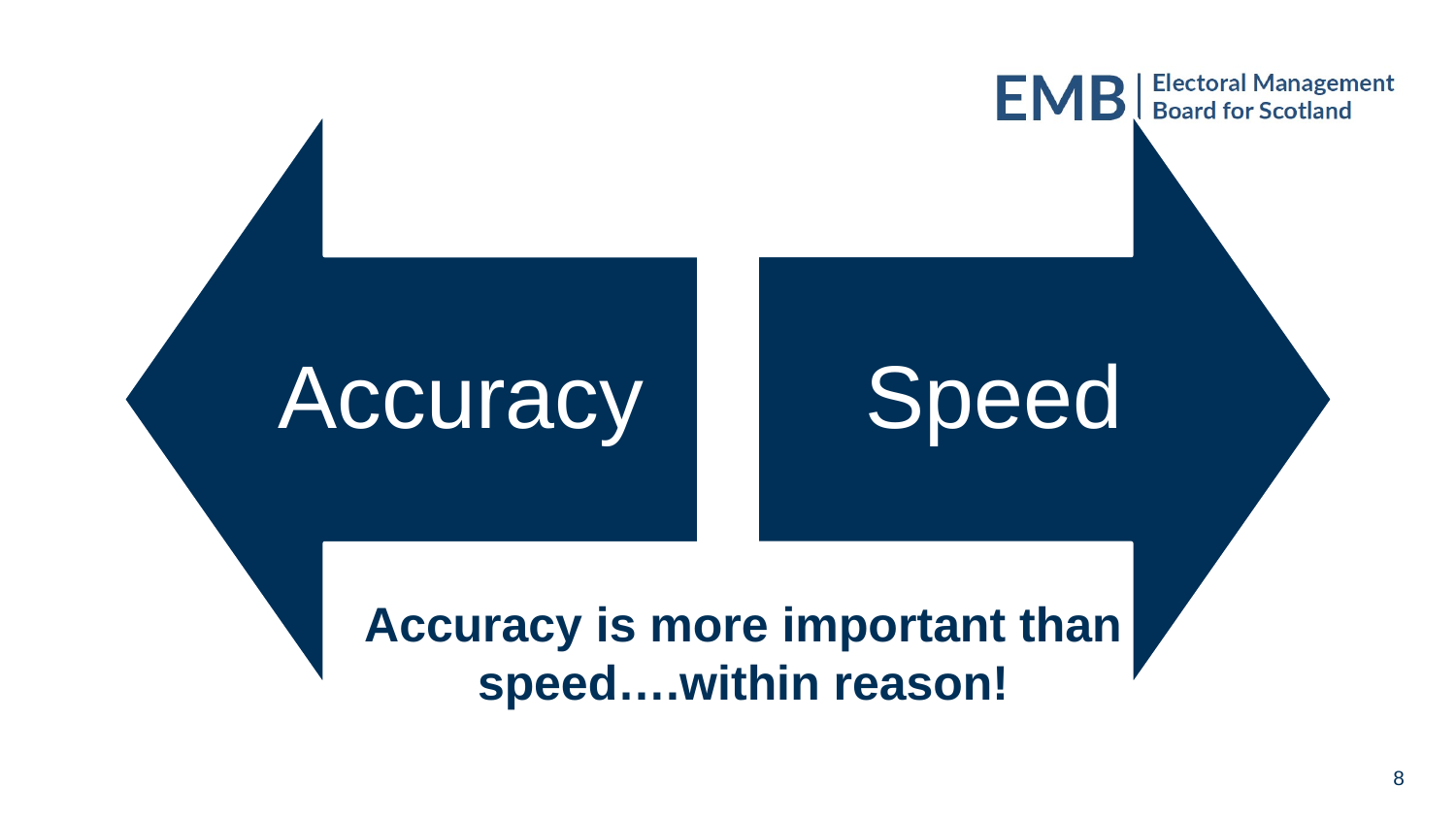

Accuracy
Speed
Accuracy is more important than speed….within reason!